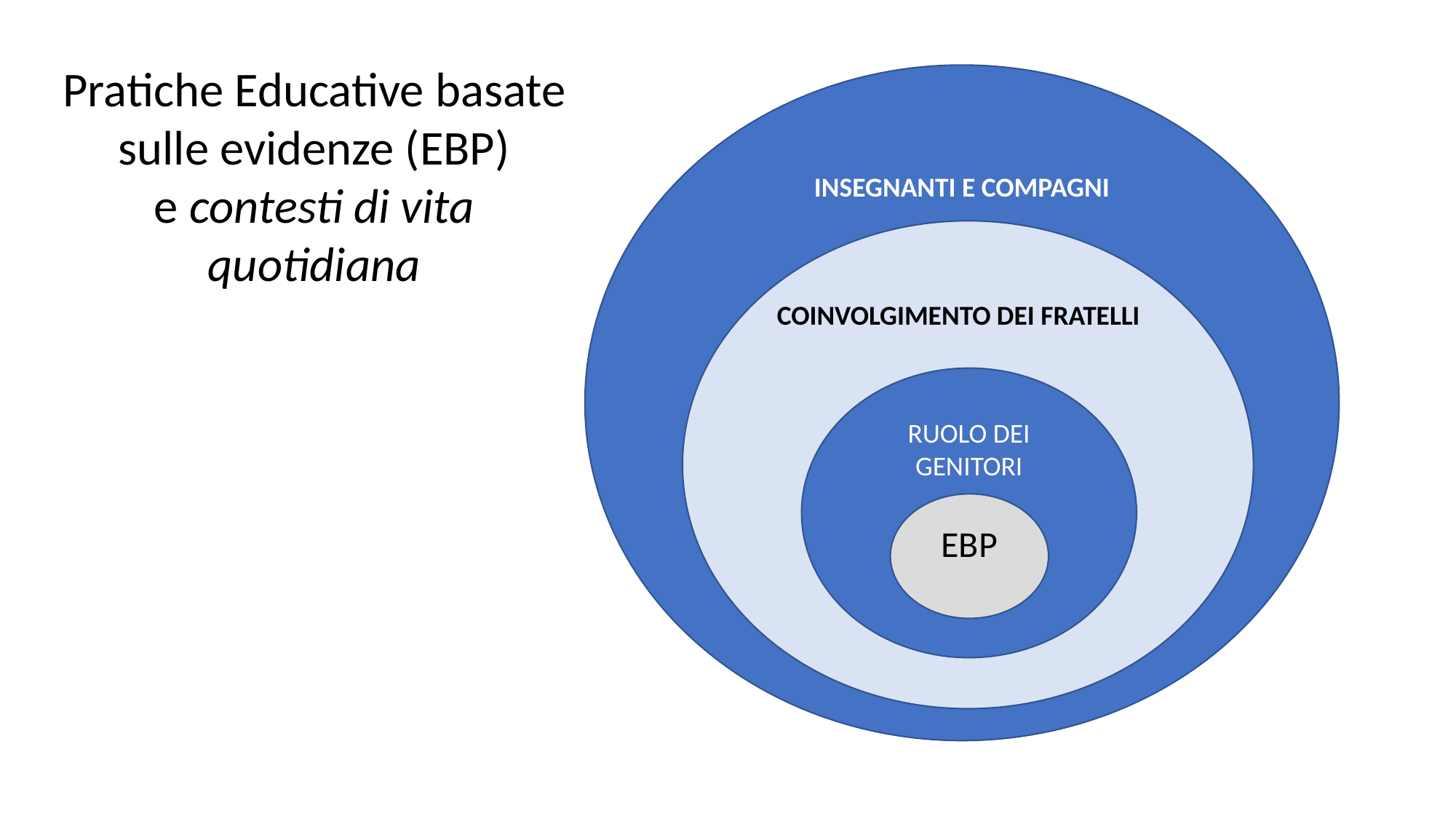

Pratiche Educative basate sulle evidenze (EBP)
e contesti di vita quotidiana
INSEGNANTI E COMPAGNI
COINVOLGIMENTO DEI FRATELLI
RUOLO DEI GENITORI
EBP